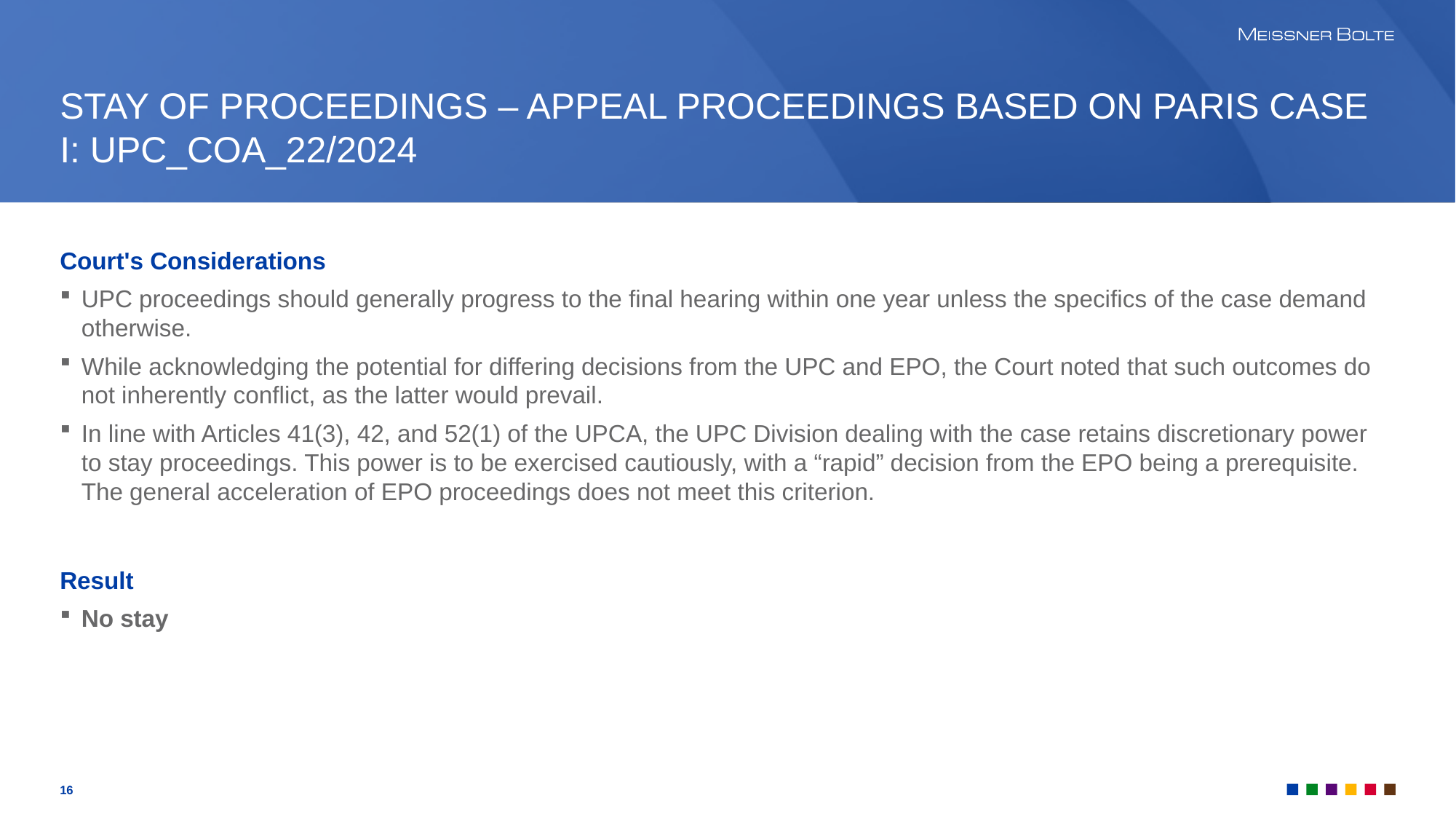

# STAY OF PROCEEDINGS – APPEAL PROCEEDINGS BASED ON PARIS CASE I: UPC_COA_22/2024
Court's Considerations
UPC proceedings should generally progress to the final hearing within one year unless the specifics of the case demand otherwise.
While acknowledging the potential for differing decisions from the UPC and EPO, the Court noted that such outcomes do not inherently conflict, as the latter would prevail.
In line with Articles 41(3), 42, and 52(1) of the UPCA, the UPC Division dealing with the case retains discretionary power to stay proceedings. This power is to be exercised cautiously, with a “rapid” decision from the EPO being a prerequisite. The general acceleration of EPO proceedings does not meet this criterion.

Result
No stay

16